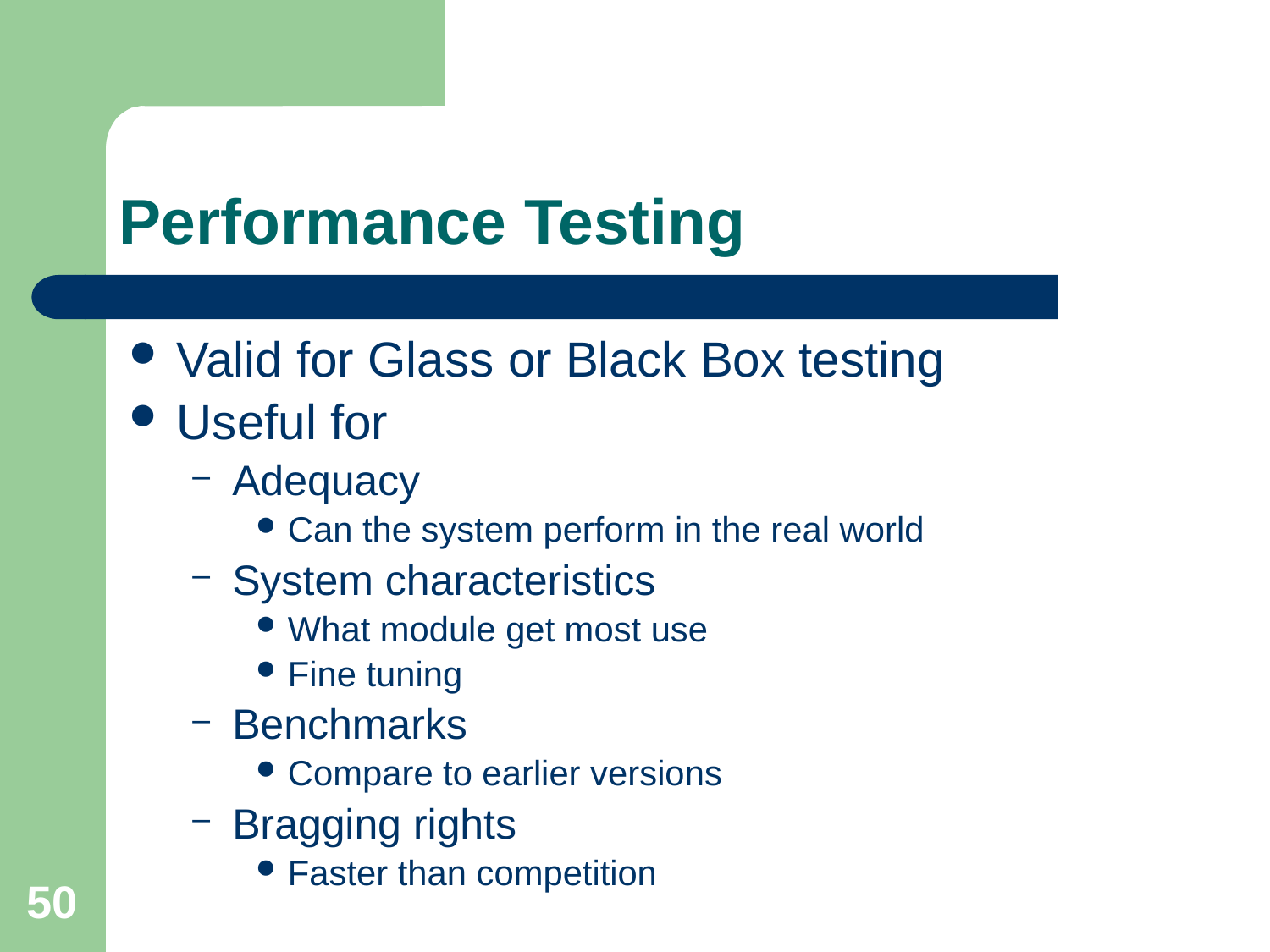

# Performance Testing
Valid for Glass or Black Box testing
Useful for
Adequacy
Can the system perform in the real world
System characteristics
What module get most use
Fine tuning
Benchmarks
Compare to earlier versions
Bragging rights
Faster than competition
50